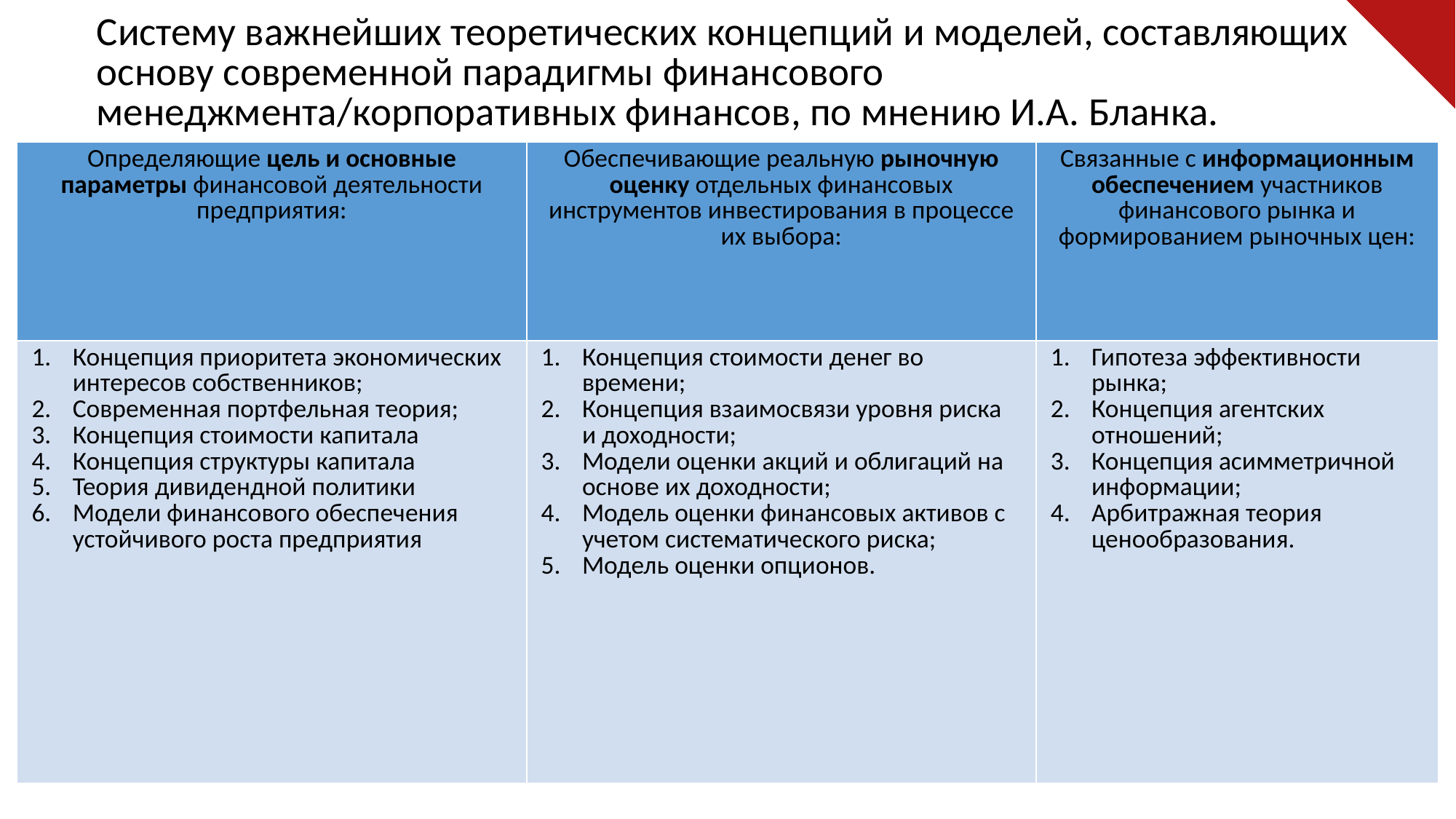

Систему важнейших теоретических концепций и моделей, составляющих основу современной парадигмы финансового менеджмента/корпоративных финансов, по мнению И.А. Бланка.
| Определяющие цель и основные параметры финансовой деятельности предприятия: | Обеспечивающие реальную рыночную оценку отдельных финансовых инструментов инвестирования в процессе их выбора: | Связанные с информационным обеспечением участников финансового рынка и формированием рыночных цен: |
| --- | --- | --- |
| Концепция приоритета экономических интересов собственников; Современная портфельная теория; Концепция стоимости капитала Концепция структуры капитала Теория дивидендной политики Модели финансового обеспечения устойчивого роста предприятия | Концепция стоимости денег во времени; Концепция взаимосвязи уровня риска и доходности; Модели оценки акций и облигаций на основе их доходности; Модель оценки финансовых активов с учетом систематического риска; Модель оценки опционов. | Гипотеза эффективности рынка; Концепция агентских отношений; Концепция асимметричной информации; Арбитражная теория ценообразования. |